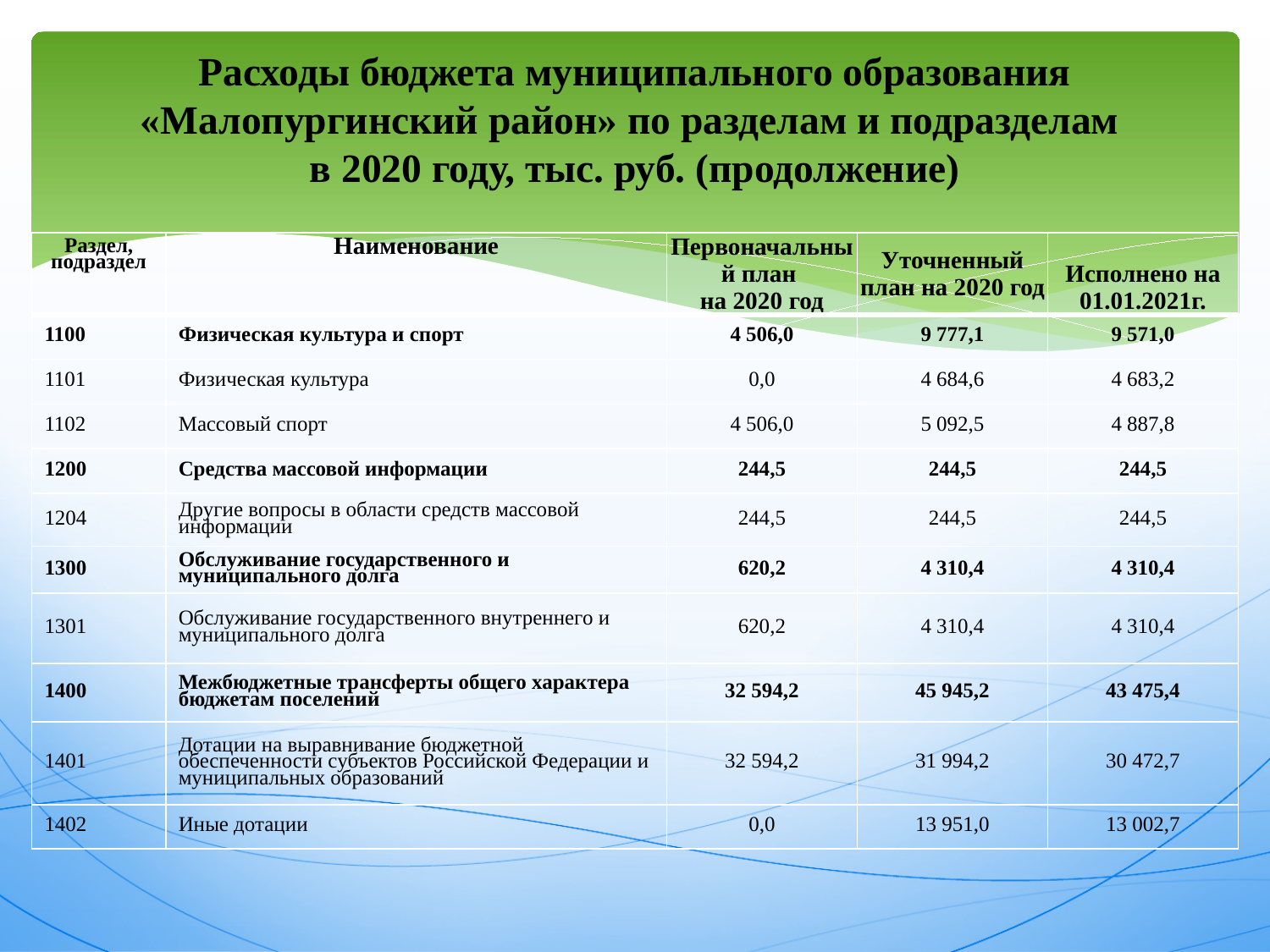

# Расходы бюджета муниципального образования «Малопургинский район» по разделам и подразделам в 2020 году, тыс. руб. (продолжение)
| Раздел, подраздел | Наименование | Первоначальный план на 2020 год | Уточненный план на 2020 год | Исполнено на 01.01.2021г. |
| --- | --- | --- | --- | --- |
| 1100 | Физическая культура и спорт | 4 506,0 | 9 777,1 | 9 571,0 |
| 1101 | Физическая культура | 0,0 | 4 684,6 | 4 683,2 |
| 1102 | Массовый спорт | 4 506,0 | 5 092,5 | 4 887,8 |
| 1200 | Средства массовой информации | 244,5 | 244,5 | 244,5 |
| 1204 | Другие вопросы в области средств массовой информации | 244,5 | 244,5 | 244,5 |
| 1300 | Обслуживание государственного и муниципального долга | 620,2 | 4 310,4 | 4 310,4 |
| 1301 | Обслуживание государственного внутреннего и муниципального долга | 620,2 | 4 310,4 | 4 310,4 |
| 1400 | Межбюджетные трансферты общего характера бюджетам поселений | 32 594,2 | 45 945,2 | 43 475,4 |
| 1401 | Дотации на выравнивание бюджетной обеспеченности субъектов Российской Федерации и муниципальных образований | 32 594,2 | 31 994,2 | 30 472,7 |
| 1402 | Иные дотации | 0,0 | 13 951,0 | 13 002,7 |